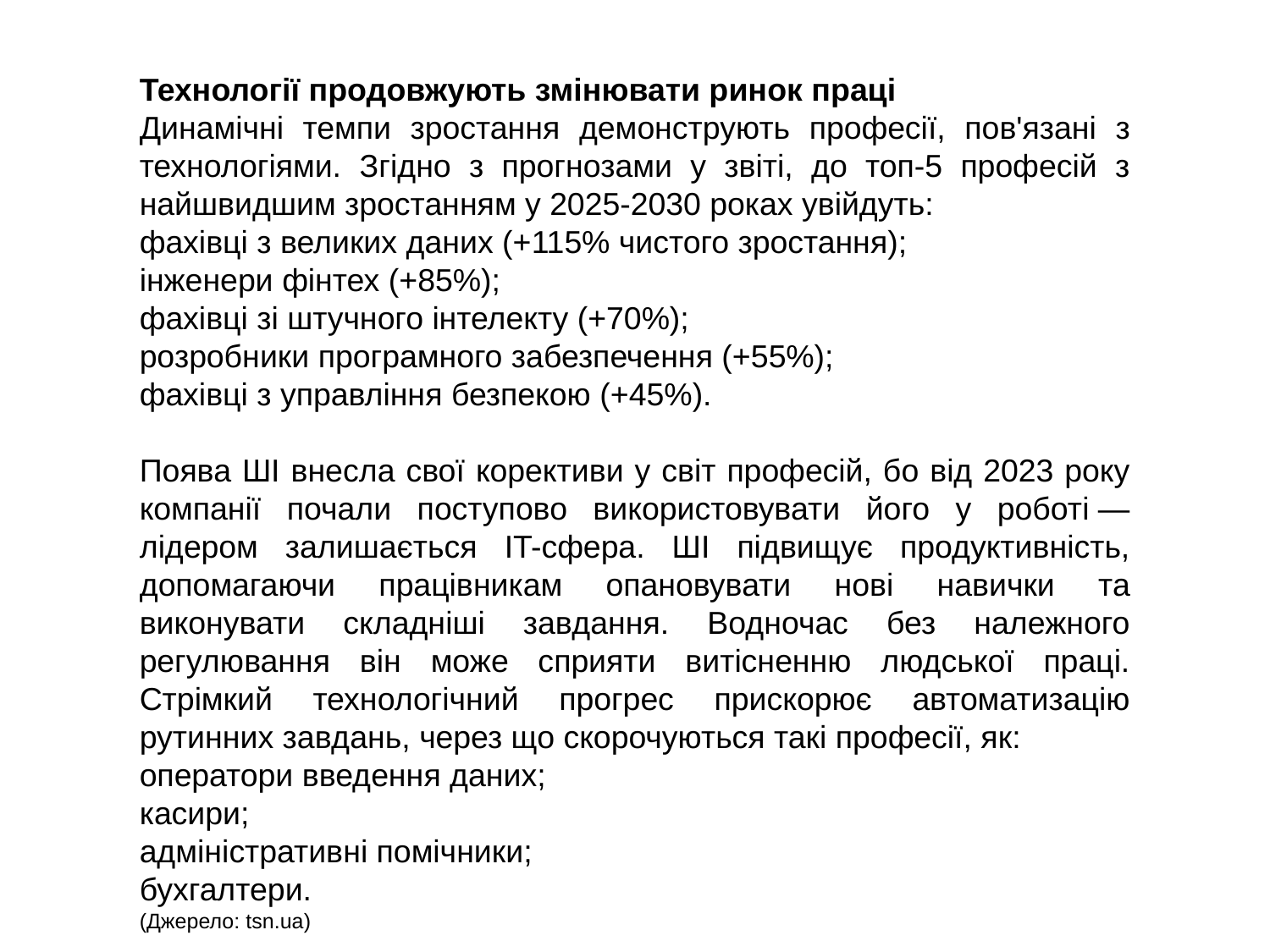

Технології продовжують змінювати ринок праці
Динамічні темпи зростання демонструють професії, пов'язані з технологіями. Згідно з прогнозами у звіті, до топ-5 професій з найшвидшим зростанням у 2025-2030 роках увійдуть:
фахівці з великих даних (+115% чистого зростання);
інженери фінтех (+85%);
фахівці зі штучного інтелекту (+70%);
розробники програмного забезпечення (+55%);
фахівці з управління безпекою (+45%).

Поява ШІ внесла свої корективи у світ професій, бо від 2023 року компанії почали поступово використовувати його у роботі — лідером залишається IT-сфера. ШІ підвищує продуктивність, допомагаючи працівникам опановувати нові навички та виконувати складніші завдання. Водночас без належного регулювання він може сприяти витісненню людської праці. Стрімкий технологічний прогрес прискорює автоматизацію рутинних завдань, через що скорочуються такі професії, як:
оператори введення даних;
касири;
адміністративні помічники;
бухгалтери.
(Джерело: tsn.ua)